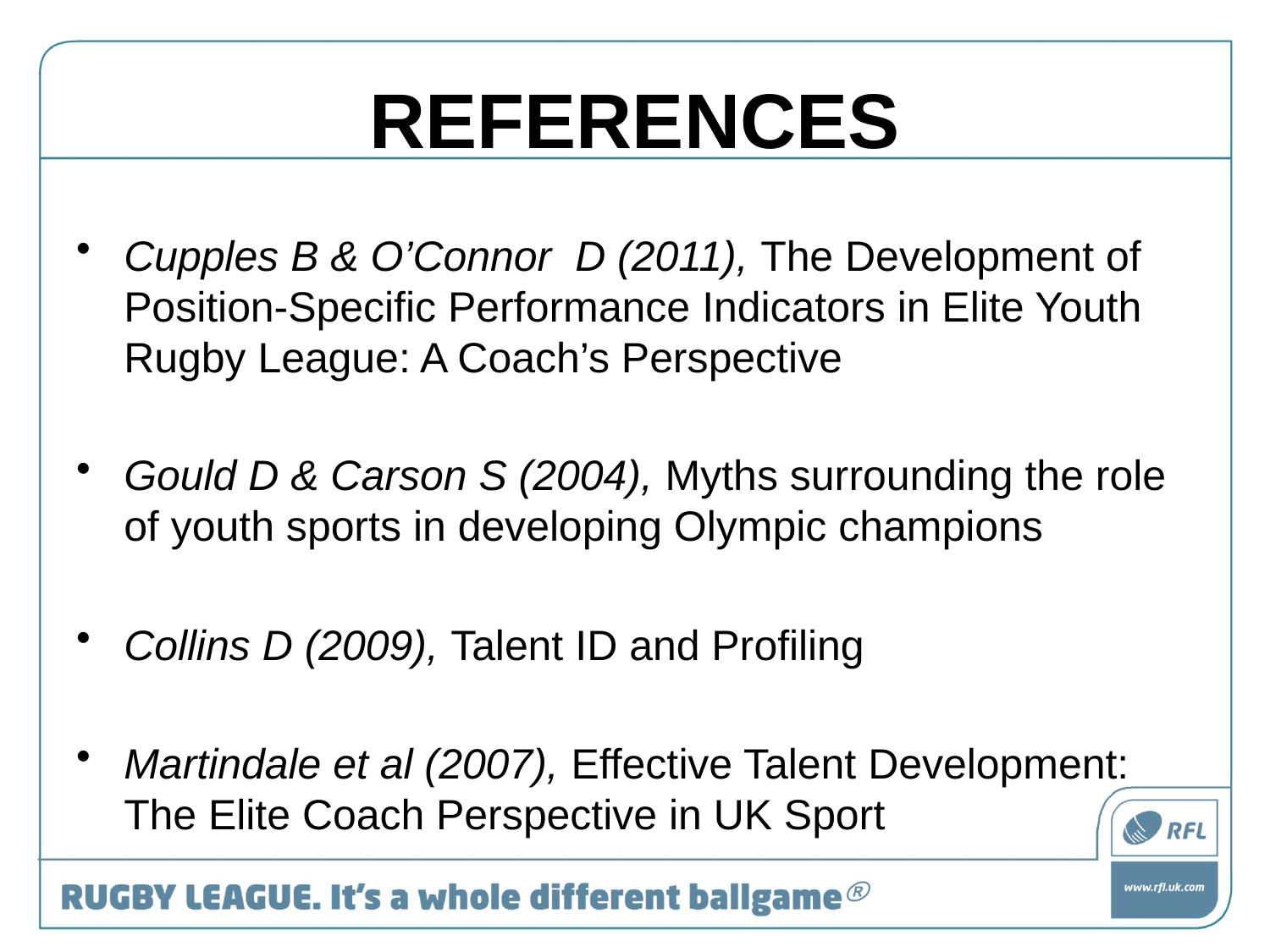

# REFERENCES
Cupples B & O’Connor  D (2011), The Development of Position-Specific Performance Indicators in Elite Youth Rugby League: A Coach’s Perspective

Gould D & Carson S (2004), Myths surrounding the role of youth sports in developing Olympic champions

Collins D (2009), Talent ID and Profiling

Martindale et al (2007), Effective Talent Development: The Elite Coach Perspective in UK Sport